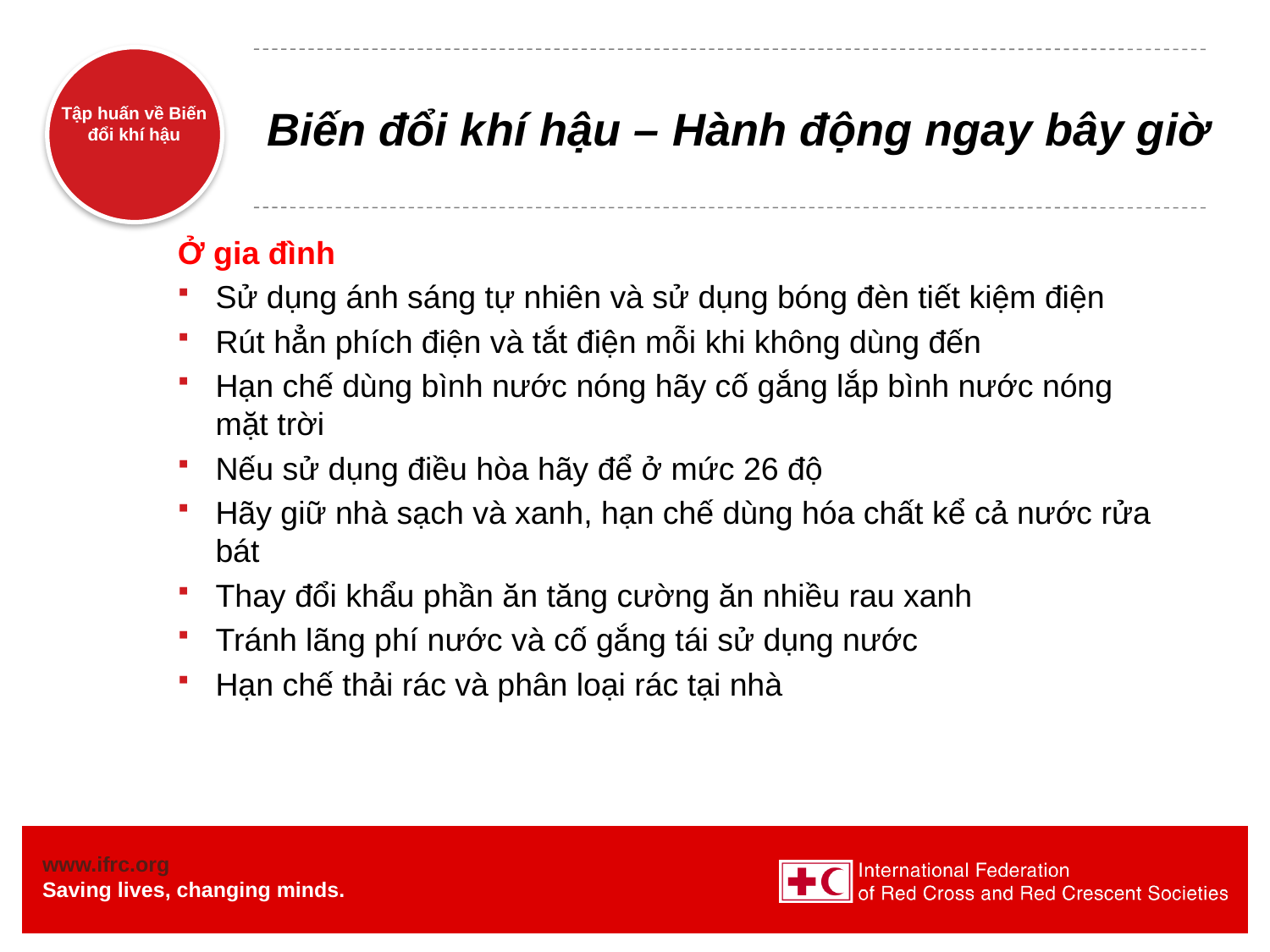

# Biến đổi khí hậu – Hành động ngay bây giờ
Ở gia đình
Sử dụng ánh sáng tự nhiên và sử dụng bóng đèn tiết kiệm điện
Rút hẳn phích điện và tắt điện mỗi khi không dùng đến
Hạn chế dùng bình nước nóng hãy cố gắng lắp bình nước nóng mặt trời
Nếu sử dụng điều hòa hãy để ở mức 26 độ
Hãy giữ nhà sạch và xanh, hạn chế dùng hóa chất kể cả nước rửa bát
Thay đổi khẩu phần ăn tăng cường ăn nhiều rau xanh
Tránh lãng phí nước và cố gắng tái sử dụng nước
Hạn chế thải rác và phân loại rác tại nhà